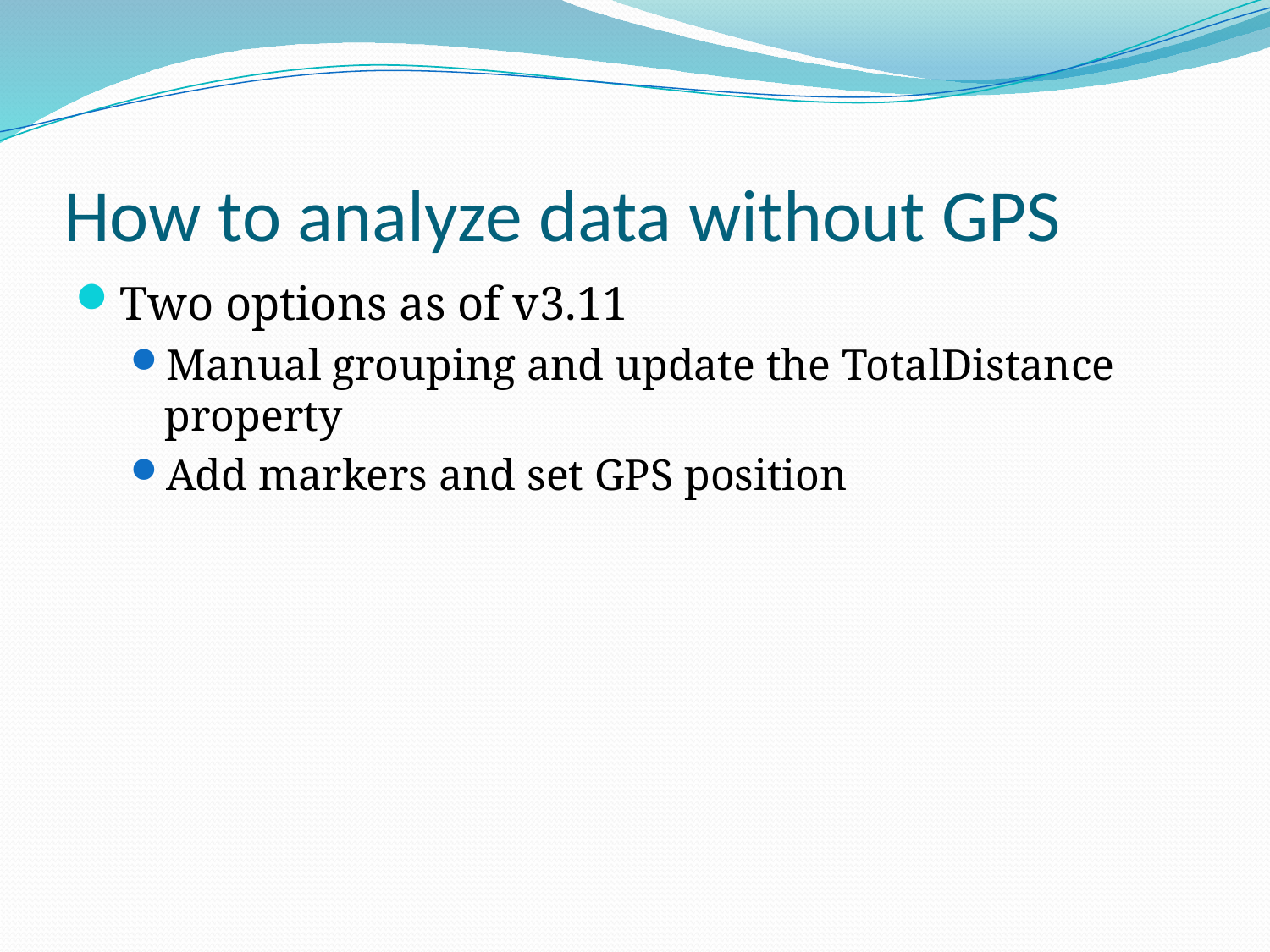

# How to analyze data without GPS
Two options as of v3.11
Manual grouping and update the TotalDistance property
Add markers and set GPS position